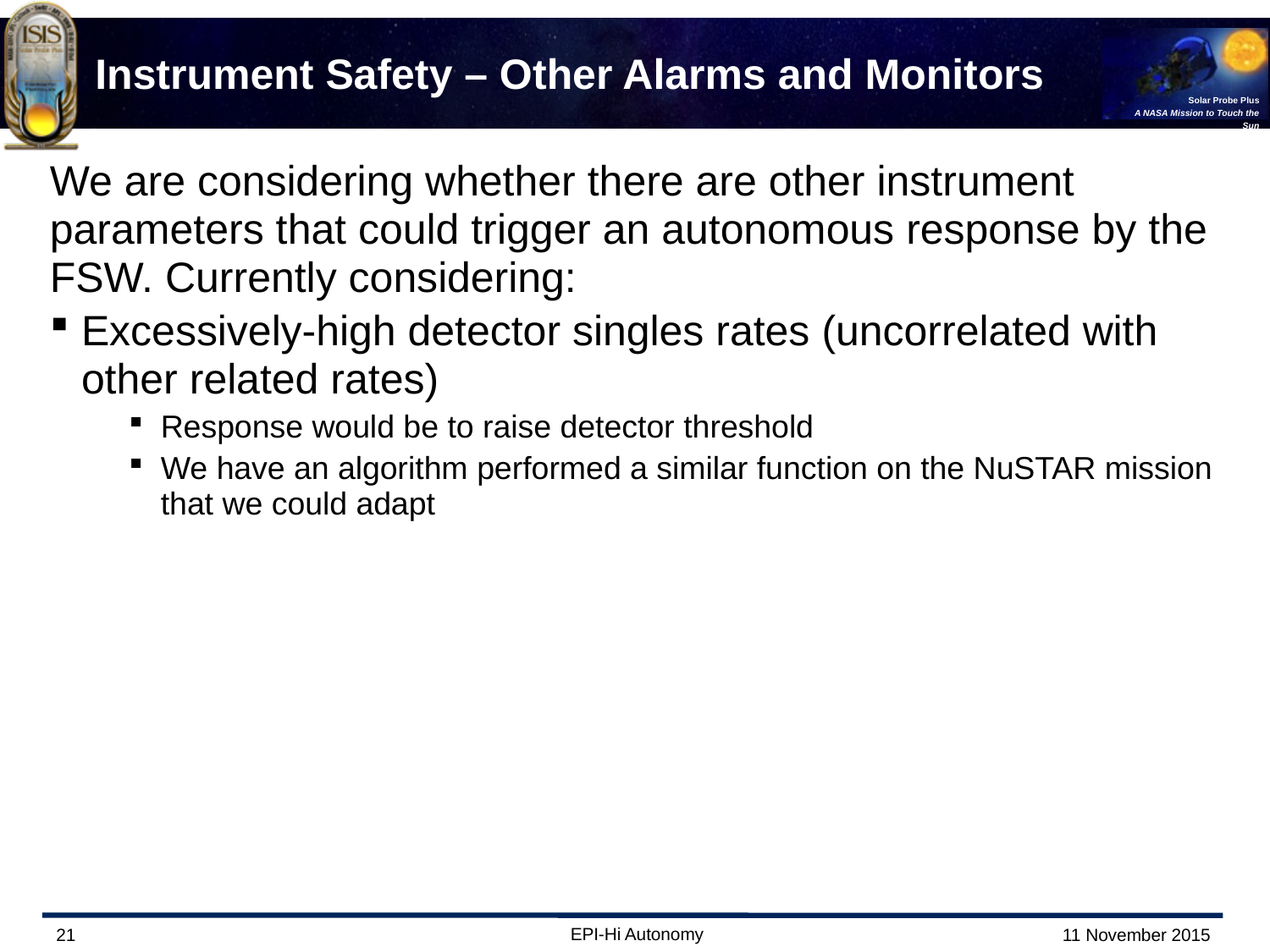

# Instrument Safety – Other Alarms and Monitors
We are considering whether there are other instrument parameters that could trigger an autonomous response by the FSW. Currently considering:
Excessively-high detector singles rates (uncorrelated with other related rates)
Response would be to raise detector threshold
We have an algorithm performed a similar function on the NuSTAR mission that we could adapt